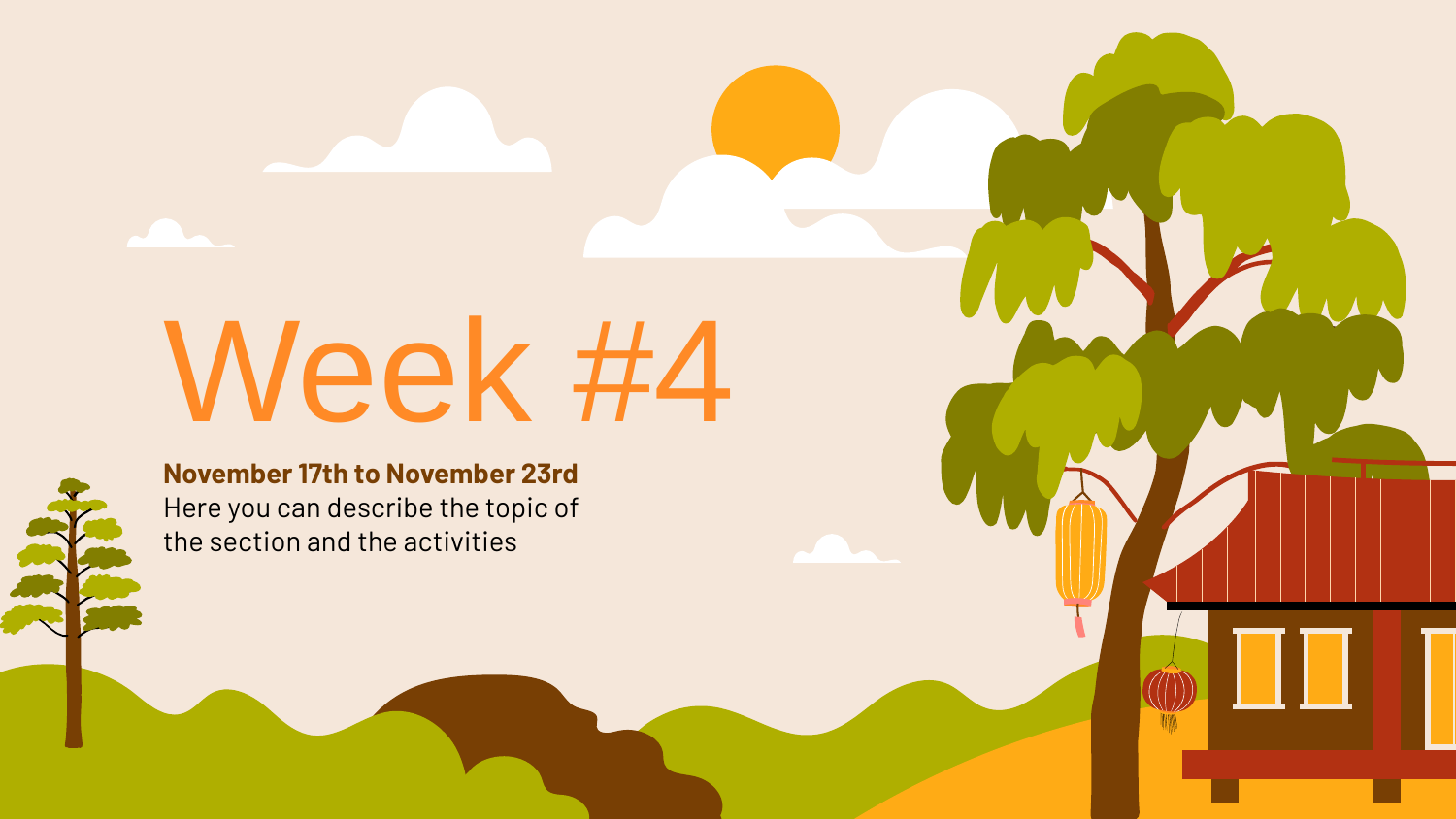

# Week #4
November 17th to November 23rd
Here you can describe the topic of the section and the activities